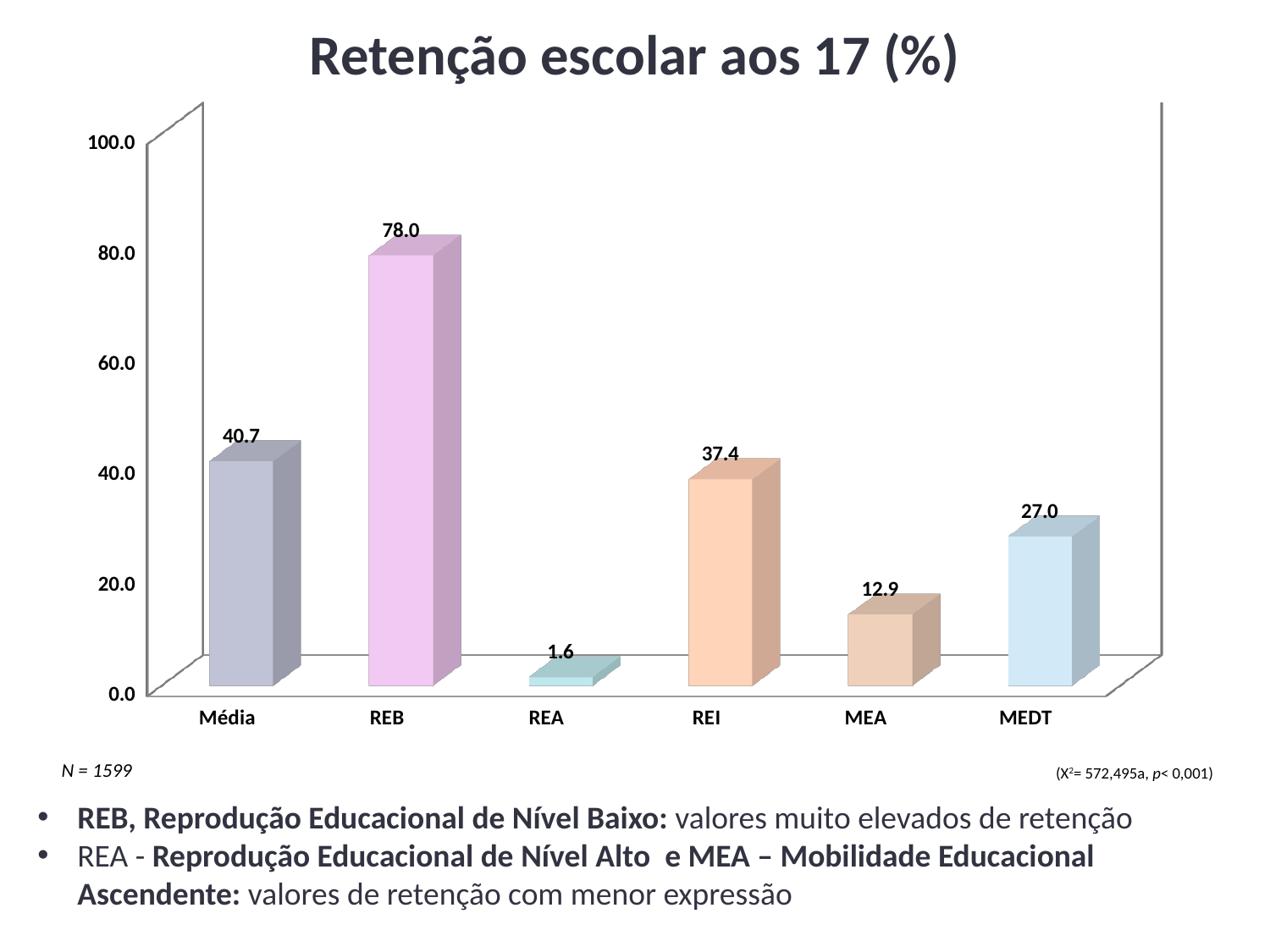

# Retenção escolar aos 17 (%)

[unsupported chart]

N = 1599
(X2= 572,495a, p< 0,001)
REB, Reprodução Educacional de Nível Baixo: valores muito elevados de retenção
REA - Reprodução Educacional de Nível Alto  e MEA – Mobilidade Educacional  Ascendente: valores de retenção com menor expressão